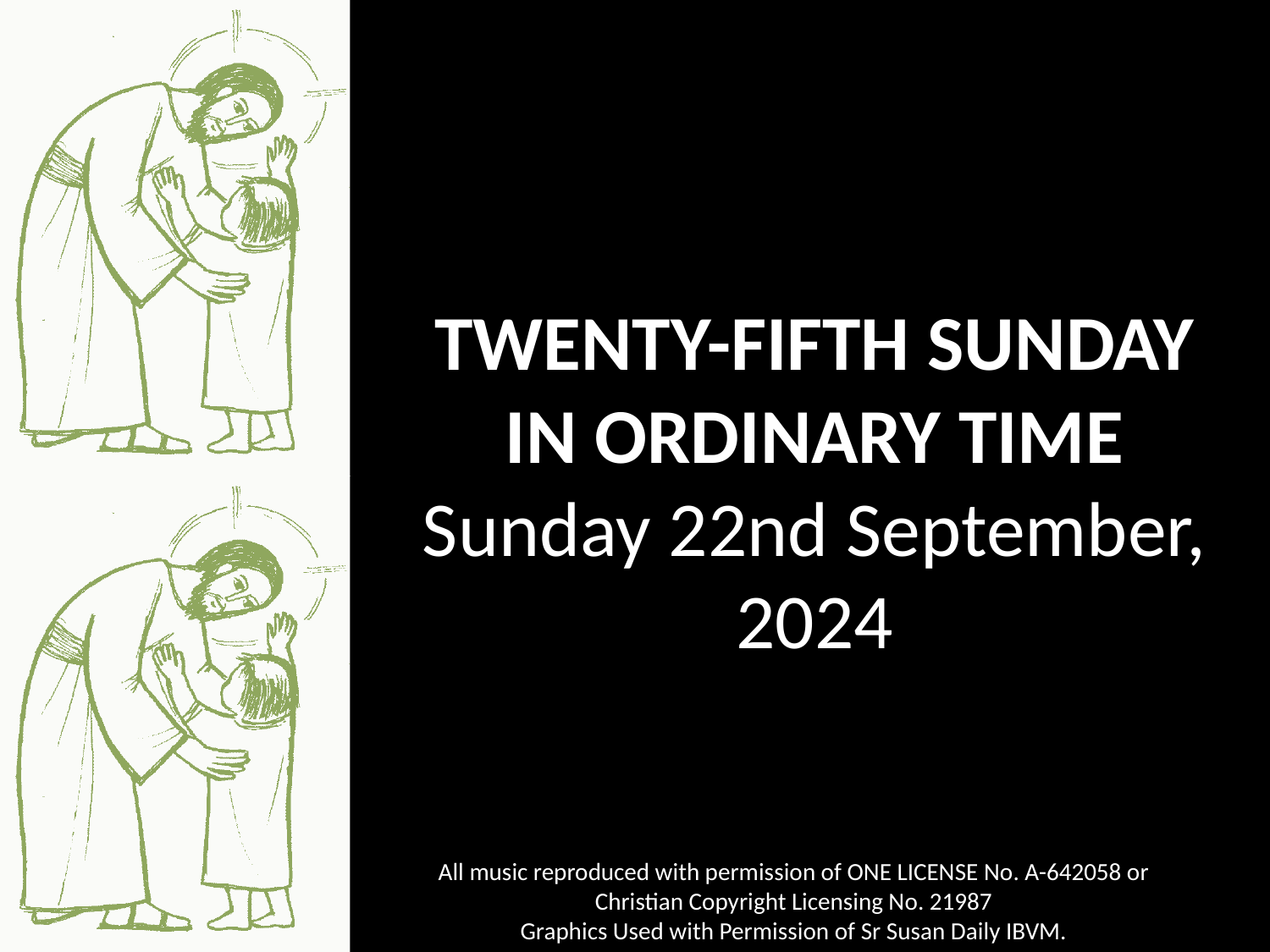

Twenty-fifth Sunday in ordinary time
Sunday 22nd September, 2024
All music reproduced with permission of ONE LICENSE No. A-642058 or
Christian Copyright Licensing No. 21987
Graphics Used with Permission of Sr Susan Daily IBVM.